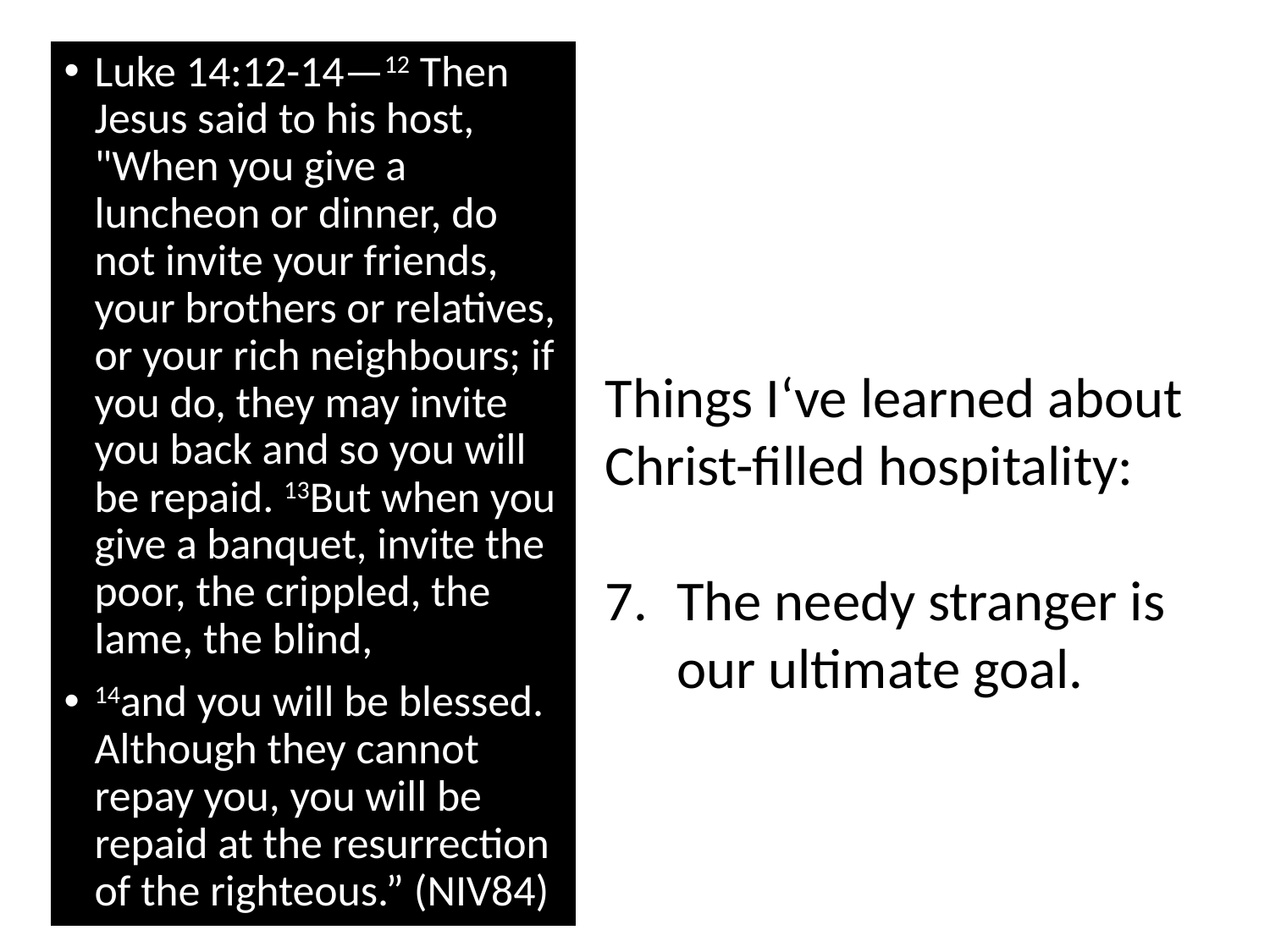

Luke 14:12-14—12 Then Jesus said to his host, "When you give a luncheon or dinner, do not invite your friends, your brothers or relatives, or your rich neighbours; if you do, they may invite you back and so you will be repaid. 13But when you give a banquet, invite the poor, the crippled, the lame, the blind,
14and you will be blessed. Although they cannot repay you, you will be repaid at the resurrection of the righteous.” (NIV84)
Things I‘ve learned about Christ-filled hospitality:

The needy stranger is our ultimate goal.